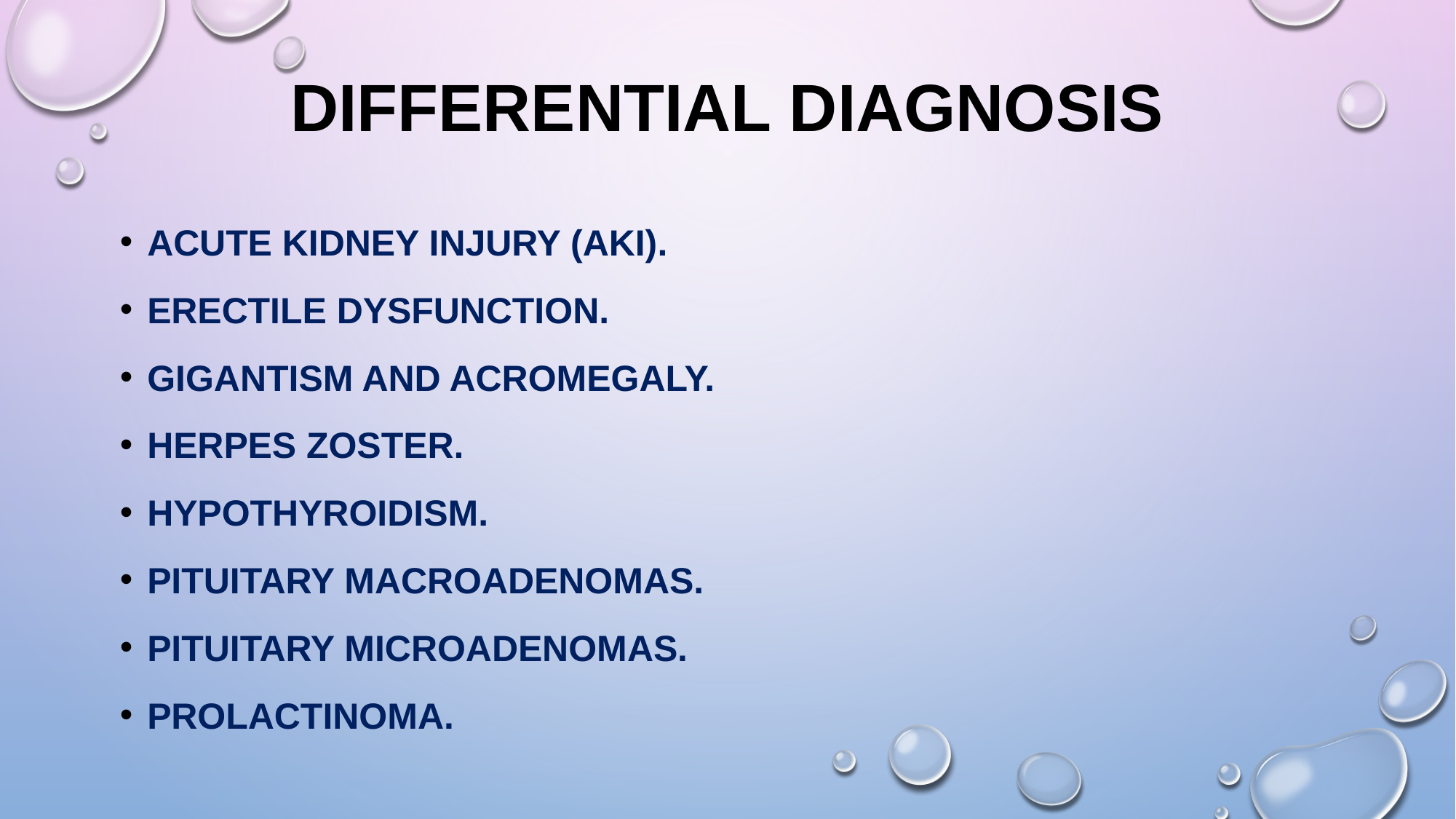

# Differential Diagnosis
Acute Kidney Injury (AKI).
Erectile Dysfunction.
Gigantism and Acromegaly.
Herpes Zoster.
Hypothyroidism.
Pituitary Macroadenomas.
Pituitary Microadenomas.
Prolactinoma.